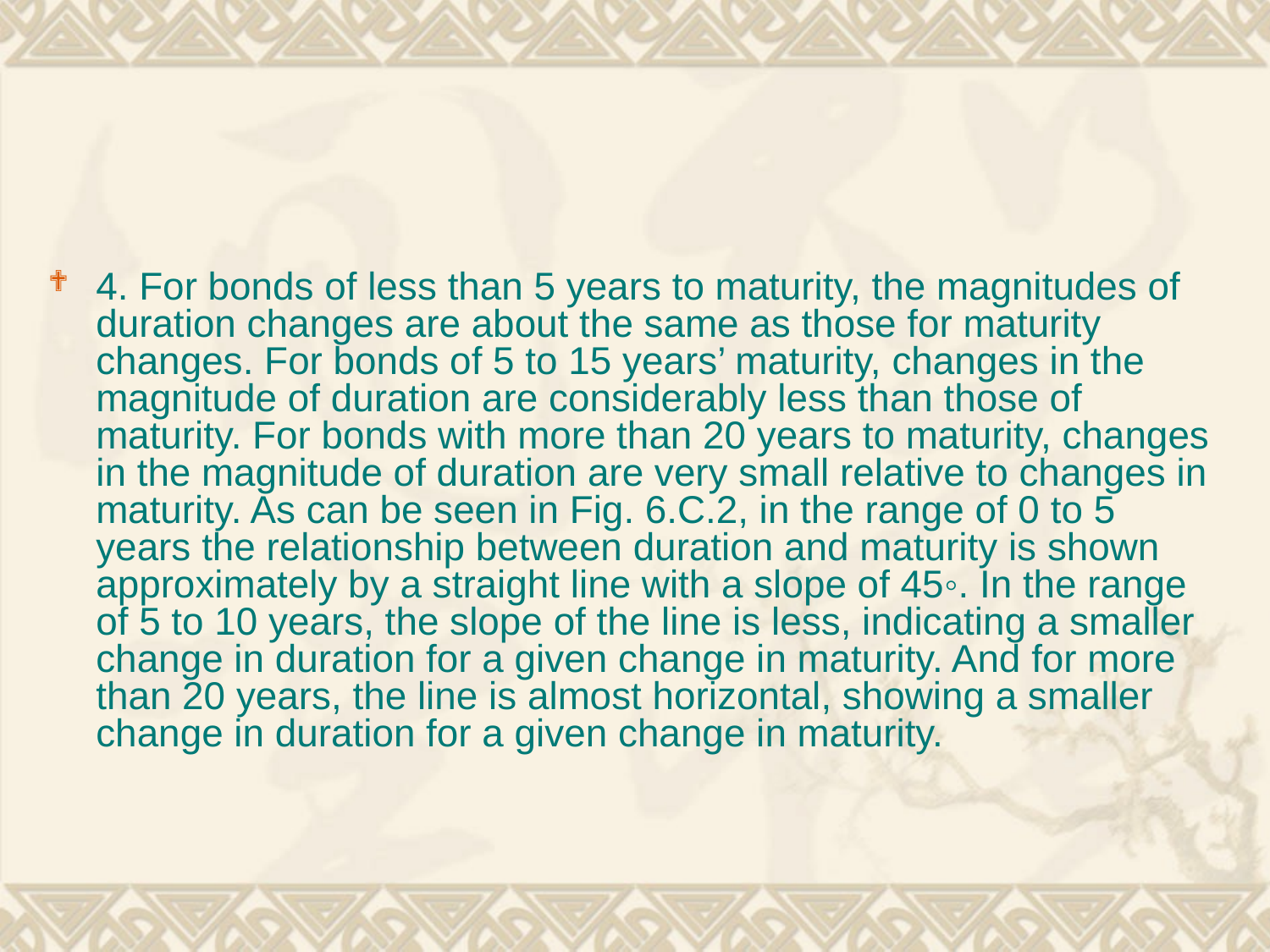

#
4. For bonds of less than 5 years to maturity, the magnitudes of duration changes are about the same as those for maturity changes. For bonds of 5 to 15 years’ maturity, changes in the magnitude of duration are considerably less than those of maturity. For bonds with more than 20 years to maturity, changes in the magnitude of duration are very small relative to changes in maturity. As can be seen in Fig. 6.C.2, in the range of 0 to 5 years the relationship between duration and maturity is shown approximately by a straight line with a slope of 45◦. In the range of 5 to 10 years, the slope of the line is less, indicating a smaller change in duration for a given change in maturity. And for more than 20 years, the line is almost horizontal, showing a smaller change in duration for a given change in maturity.
186